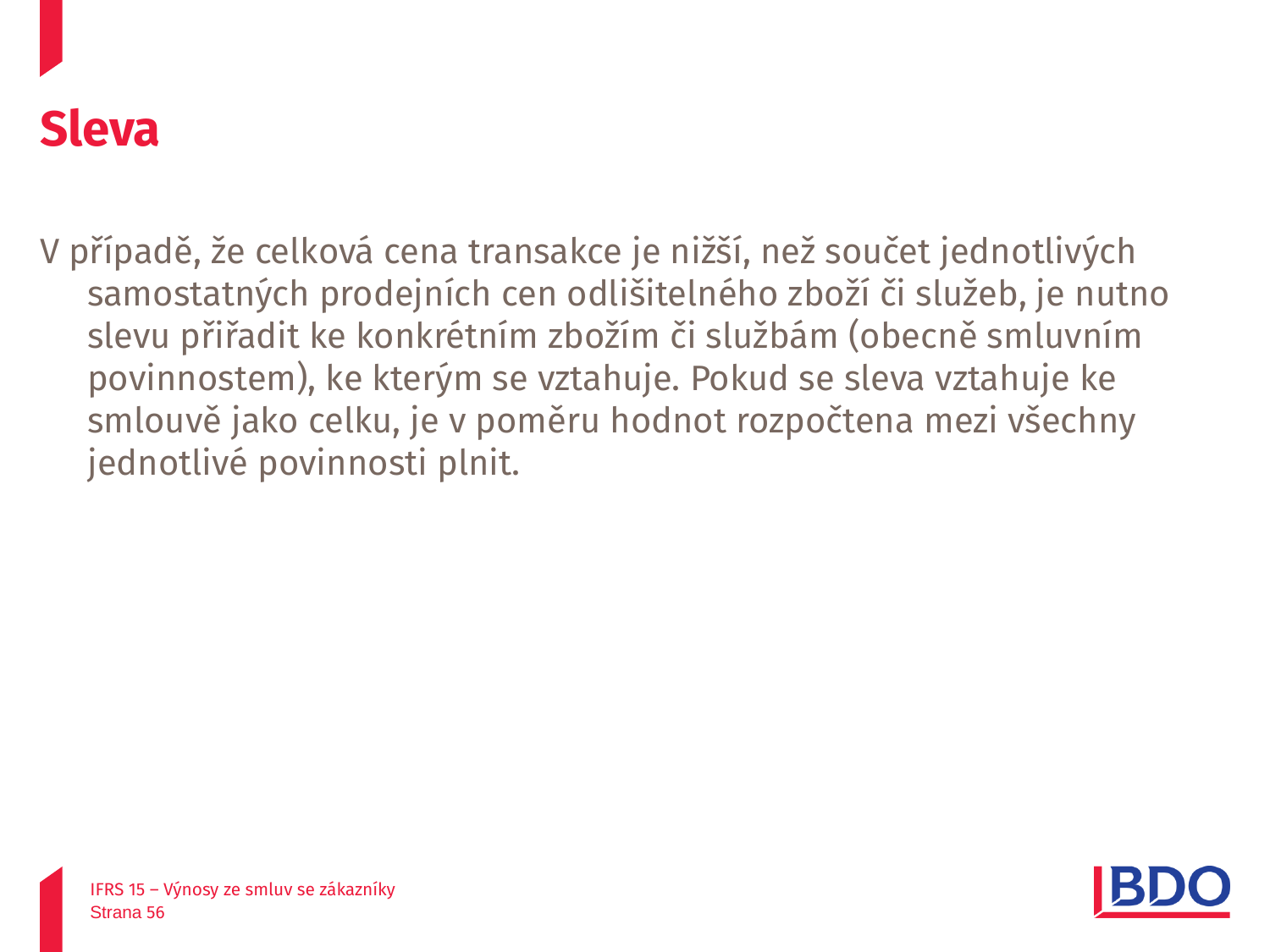

# Sleva
V případě, že celková cena transakce je nižší, než součet jednotlivých samostatných prodejních cen odlišitelného zboží či služeb, je nutno slevu přiřadit ke konkrétním zbožím či službám (obecně smluvním povinnostem), ke kterým se vztahuje. Pokud se sleva vztahuje ke smlouvě jako celku, je v poměru hodnot rozpočtena mezi všechny jednotlivé povinnosti plnit.

IFRS 15 – Výnosy ze smluv se zákazníky
Strana 56